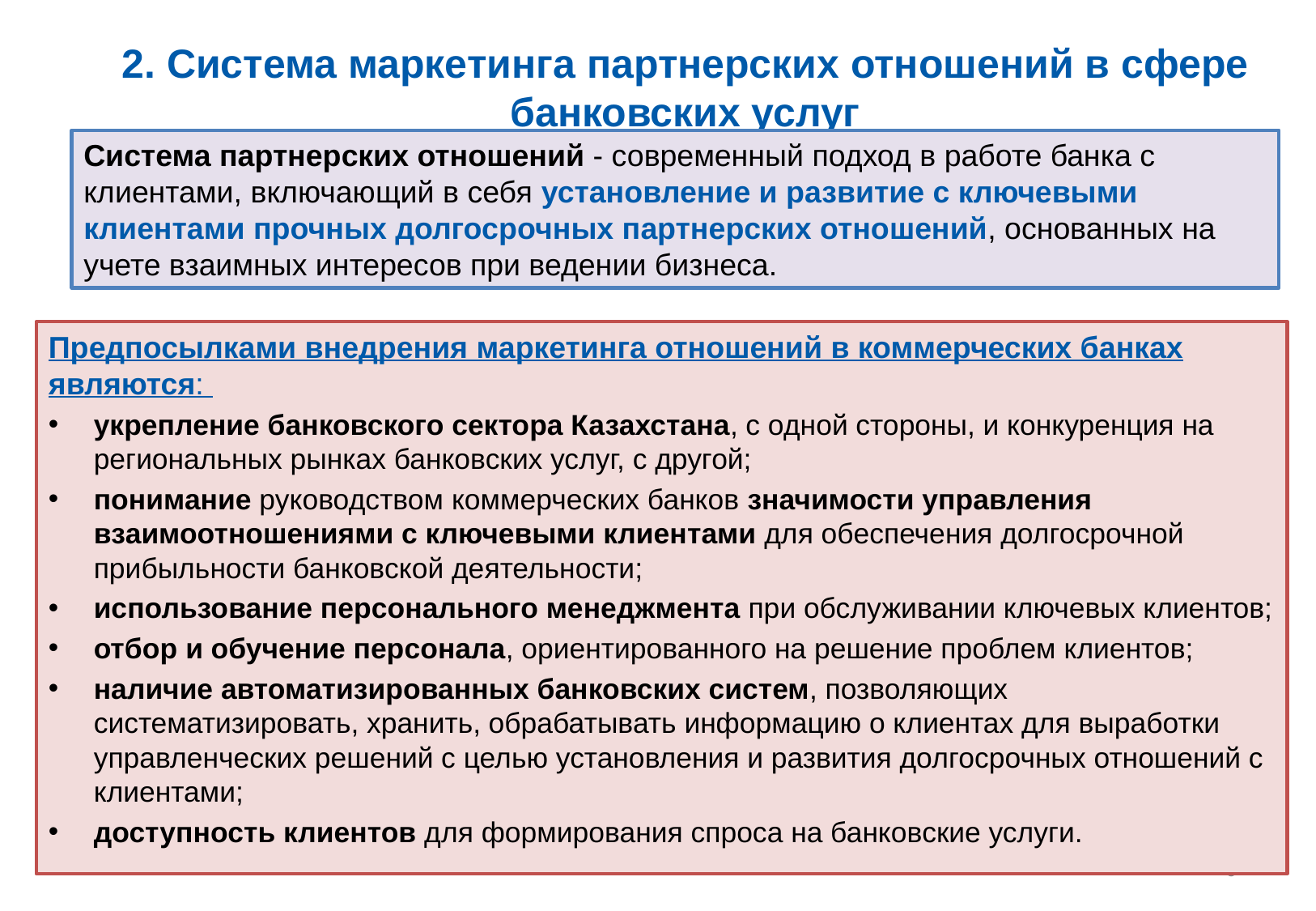

# 2. Система маркетинга партнерских отношений в сфере банковских услуг
Система партнерских отношений - современный подход в работе банка с клиентами, включающий в себя установление и развитие с ключевыми клиентами прочных долгосрочных партнерских отношений, основанных на учете взаимных интересов при ведении бизнеса.
Предпосылками внедрения маркетинга отношений в коммерческих банках являются:
укрепление банковского сектора Казахстана, с одной стороны, и конкуренция на региональных рынках банковских услуг, с другой;
понимание руководством коммерческих банков значимости управления взаимоотношениями с ключевыми клиентами для обеспечения долгосрочной прибыльности банковской деятельности;
использование персонального менеджмента при обслуживании ключевых клиентов;
отбор и обучение персонала, ориентированного на решение проблем клиентов;
наличие автоматизированных банковских систем, позволяющих систематизировать, хранить, обрабатывать информацию о клиентах для выработки управленческих решений с целью установления и развития долгосрочных отношений с клиентами;
доступность клиентов для формирования спроса на банковские услуги.
9